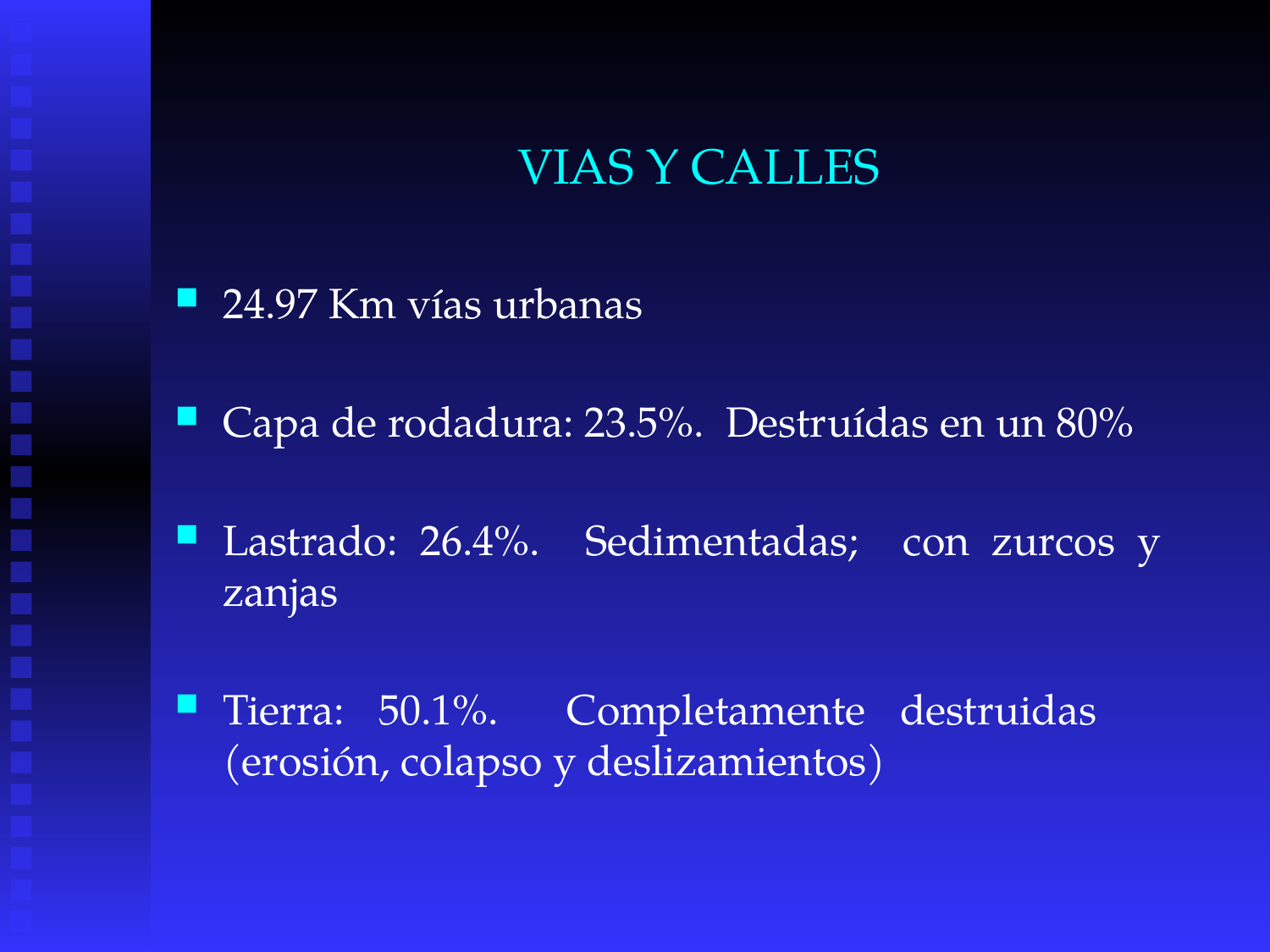

# VIAS Y CALLES
24.97 Km vías urbanas

Capa de rodadura: 23.5%.  Destruídas en un 80%

Lastrado: 26.4%.  Sedimentadas;  con zurcos y 	  zanjas

Tierra: 50.1%.  Completamente destruidas 	(erosión, colapso y deslizamientos)